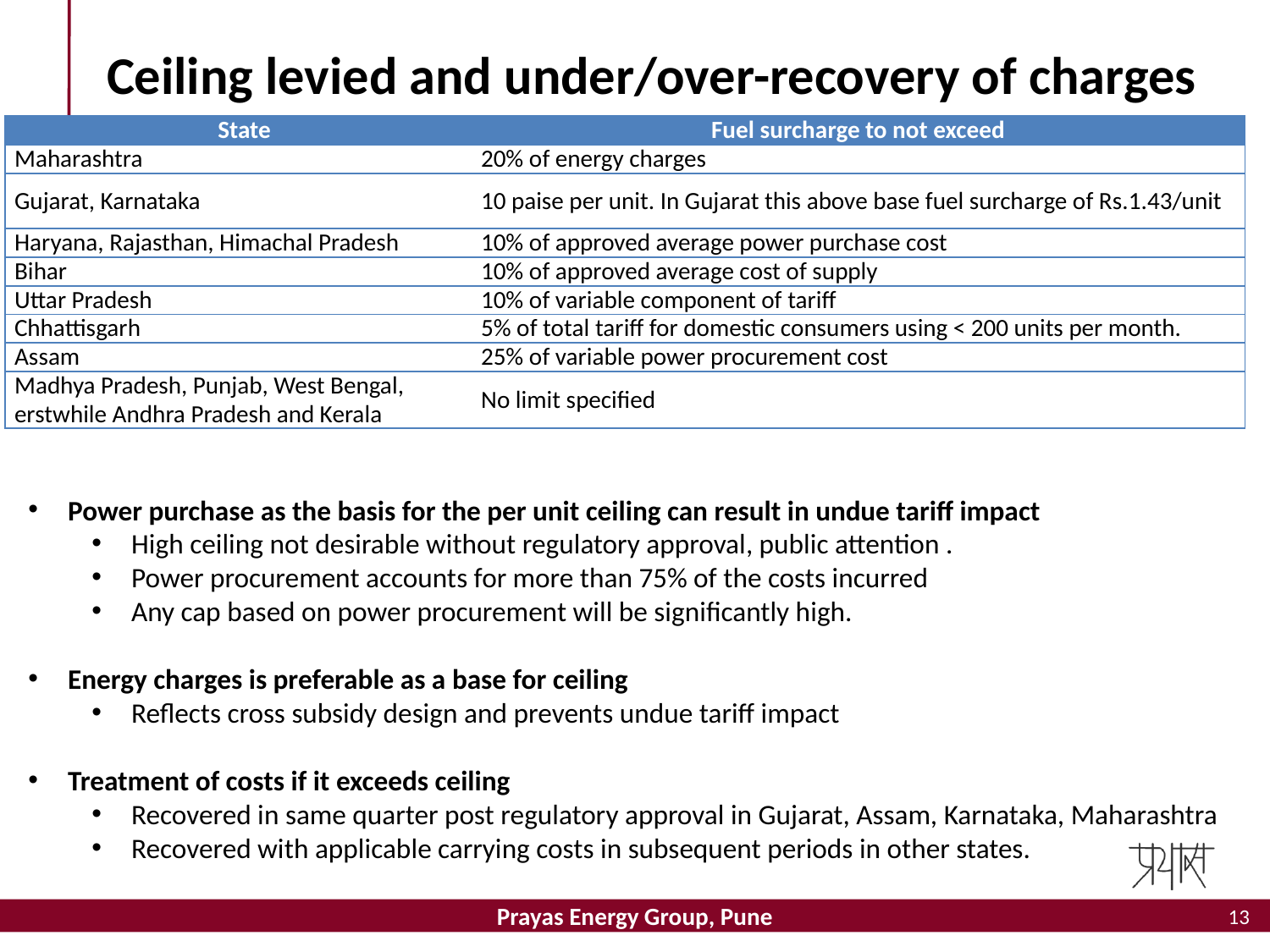

# Ceiling levied and under/over-recovery of charges
| State | Fuel surcharge to not exceed |
| --- | --- |
| Maharashtra | 20% of energy charges |
| Gujarat, Karnataka | 10 paise per unit. In Gujarat this above base fuel surcharge of Rs.1.43/unit |
| Haryana, Rajasthan, Himachal Pradesh | 10% of approved average power purchase cost |
| Bihar | 10% of approved average cost of supply |
| Uttar Pradesh | 10% of variable component of tariff |
| Chhattisgarh | 5% of total tariff for domestic consumers using < 200 units per month. |
| Assam | 25% of variable power procurement cost |
| Madhya Pradesh, Punjab, West Bengal, erstwhile Andhra Pradesh and Kerala | No limit specified |
Power purchase as the basis for the per unit ceiling can result in undue tariff impact
High ceiling not desirable without regulatory approval, public attention .
Power procurement accounts for more than 75% of the costs incurred
Any cap based on power procurement will be significantly high.

Energy charges is preferable as a base for ceiling
Reflects cross subsidy design and prevents undue tariff impact

Treatment of costs if it exceeds ceiling
Recovered in same quarter post regulatory approval in Gujarat, Assam, Karnataka, Maharashtra
Recovered with applicable carrying costs in subsequent periods in other states.

13